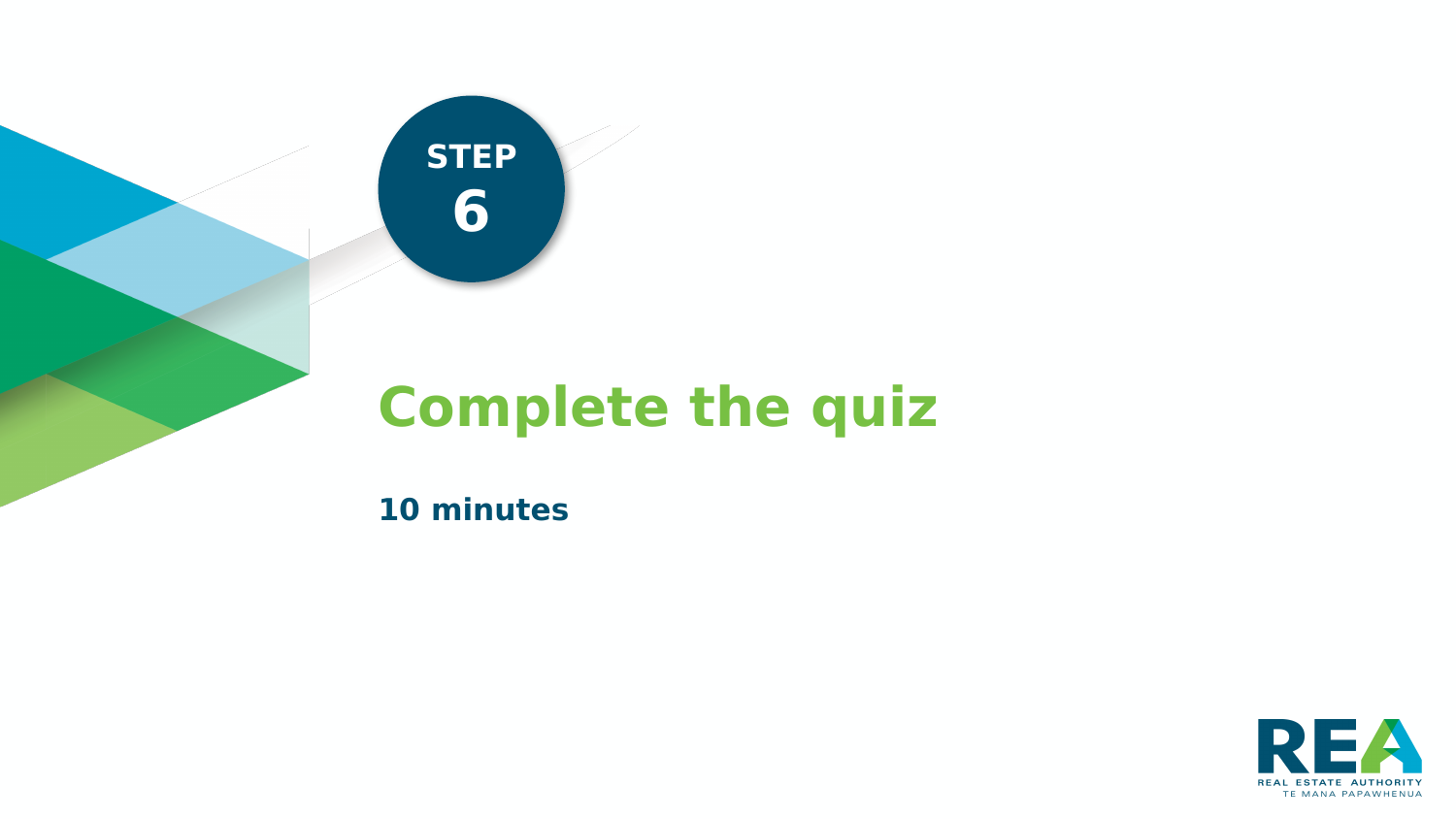

STEP
6
# Complete the quiz

10 minutes